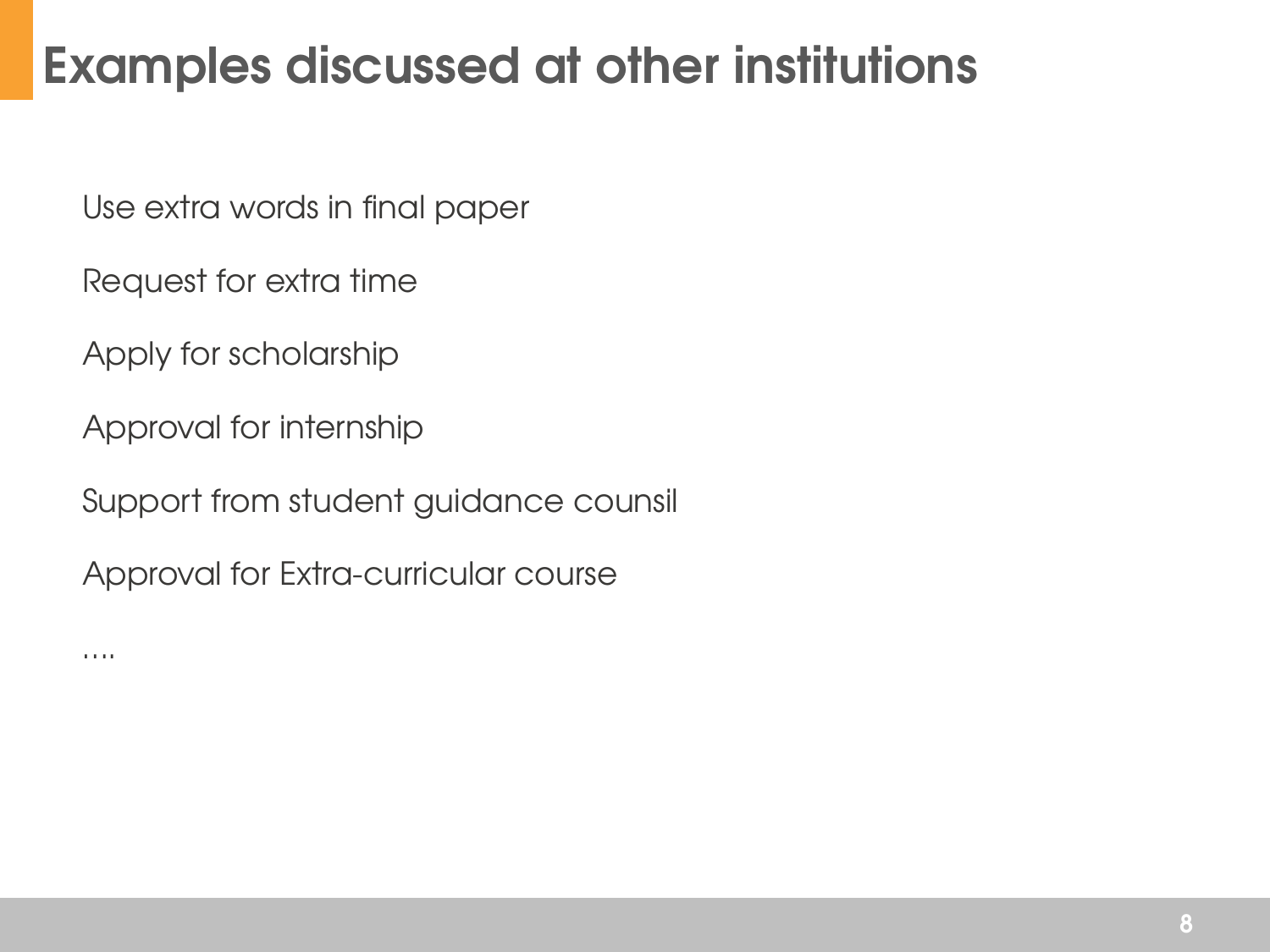

Examples discussed at other institutions
Use extra words in final paper
Request for extra time
Apply for scholarship
Approval for internship
Support from student guidance counsil
Approval for Extra-curricular course
….

8